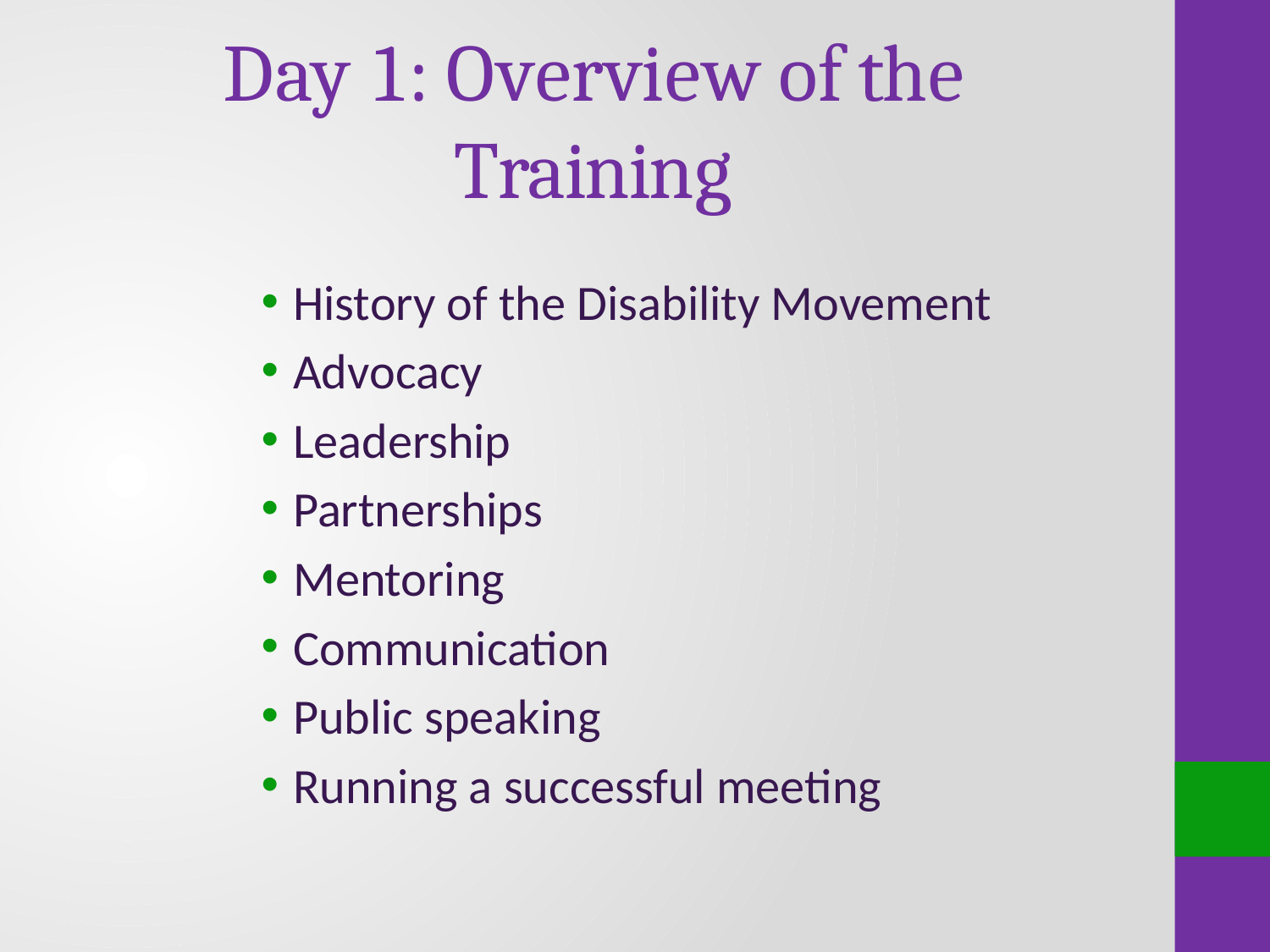

# Day 1: Overview of the Training
History of the Disability Movement
Advocacy
Leadership
Partnerships
Mentoring
Communication
Public speaking
Running a successful meeting